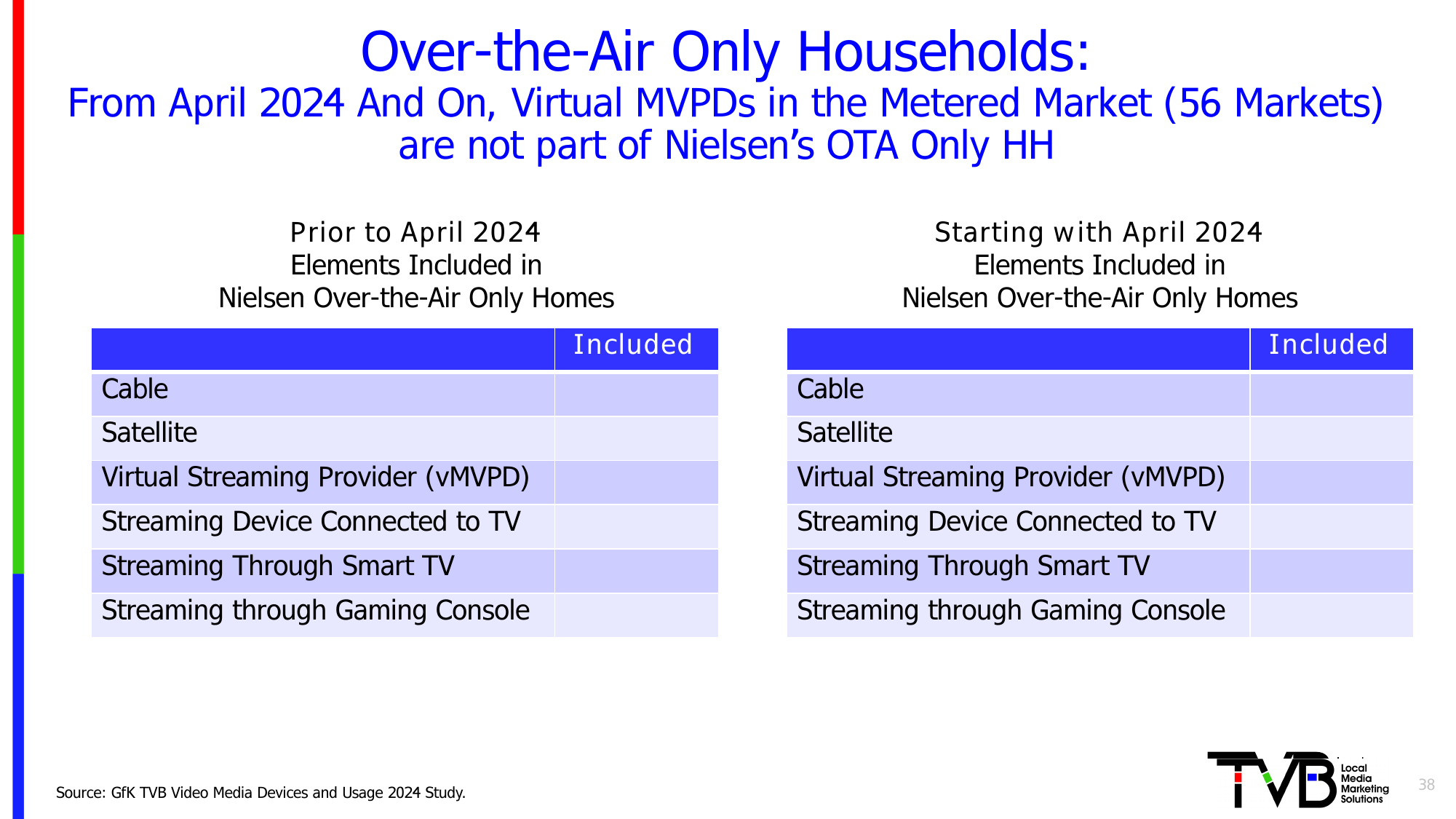

# Over-the-Air Only Households: From April 2024 And On, Virtual MVPDs in the Metered Market (56 Markets) are not part of Nielsen’s OTA Only HH
Prior to April 2024
Elements Included in
Nielsen Over-the-Air Only Homes
Starting with April 2024
Elements Included in
Nielsen Over-the-Air Only Homes
|  | Included |
| --- | --- |
| Cable |  |
| Satellite |  |
| Virtual Streaming Provider (vMVPD) |  |
| Streaming Device Connected to TV |  |
| Streaming Through Smart TV |  |
| Streaming through Gaming Console |  |
|  | Included |
| --- | --- |
| Cable |  |
| Satellite |  |
| Virtual Streaming Provider (vMVPD) |  |
| Streaming Device Connected to TV |  |
| Streaming Through Smart TV |  |
| Streaming through Gaming Console |  |
38
Source: GfK TVB Video Media Devices and Usage 2024 Study.